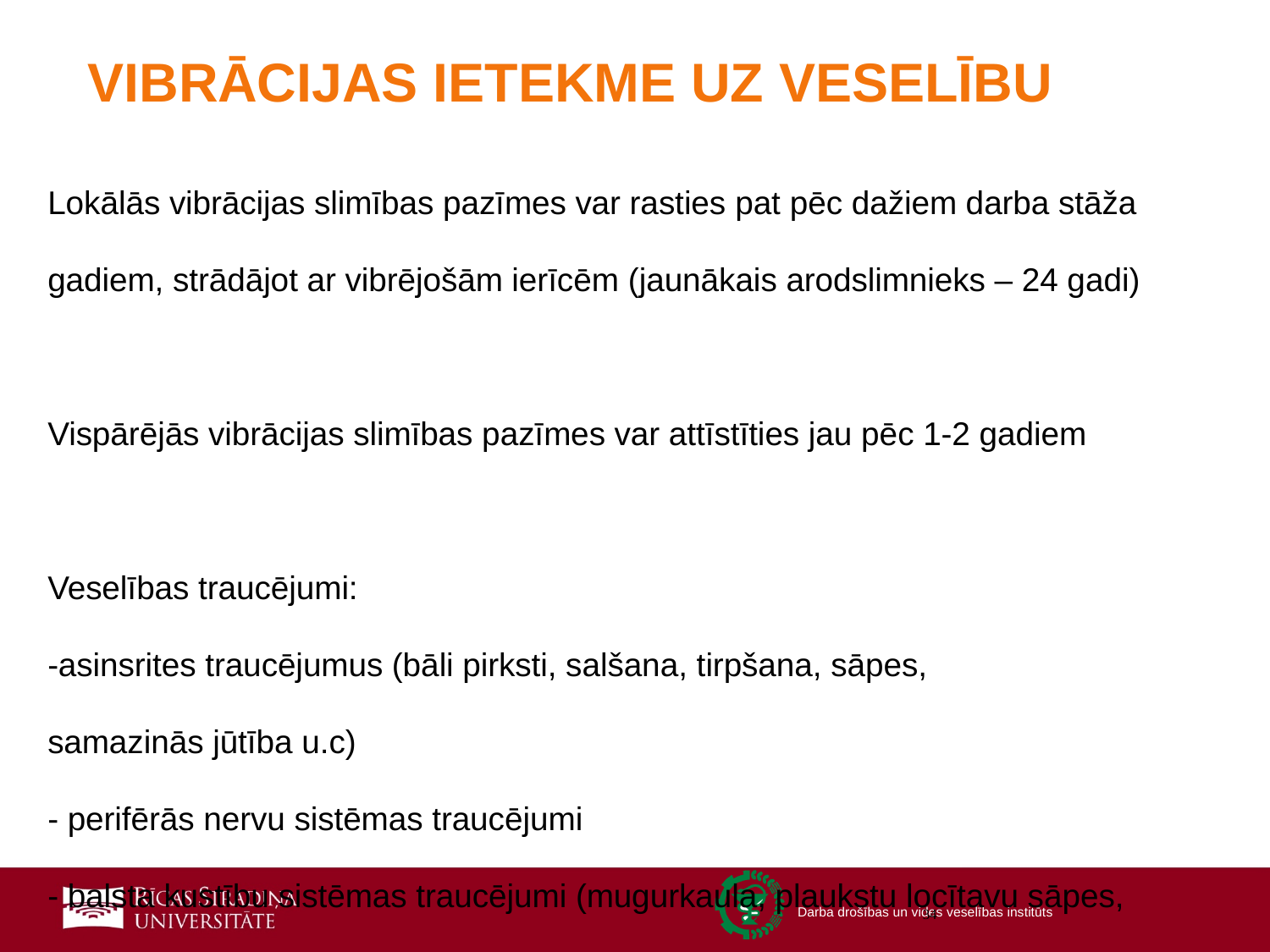

# VIBRĀCIJAS IETEKME UZ VESELĪBU
Lokālās vibrācijas slimības pazīmes var rasties pat pēc dažiem darba stāža gadiem, strādājot ar vibrējošām ierīcēm (jaunākais arodslimnieks – 24 gadi)

Vispārējās vibrācijas slimības pazīmes var attīstīties jau pēc 1-2 gadiem

Veselības traucējumi:
-asinsrites traucējumus (bāli pirksti, salšana, tirpšana, sāpes,                       samazinās jūtība u.c)
- perifērās nervu sistēmas traucējumi
- balsta kustību sistēmas traucējumi (mugurkaula, plaukstu locītavu sāpes, tirpšana, muskuļu spēka pavājināšanās u.c)
- centrālās nervu sistēmas traucējumus (bezmiegs, galvassāpes, depresija u.c)
34